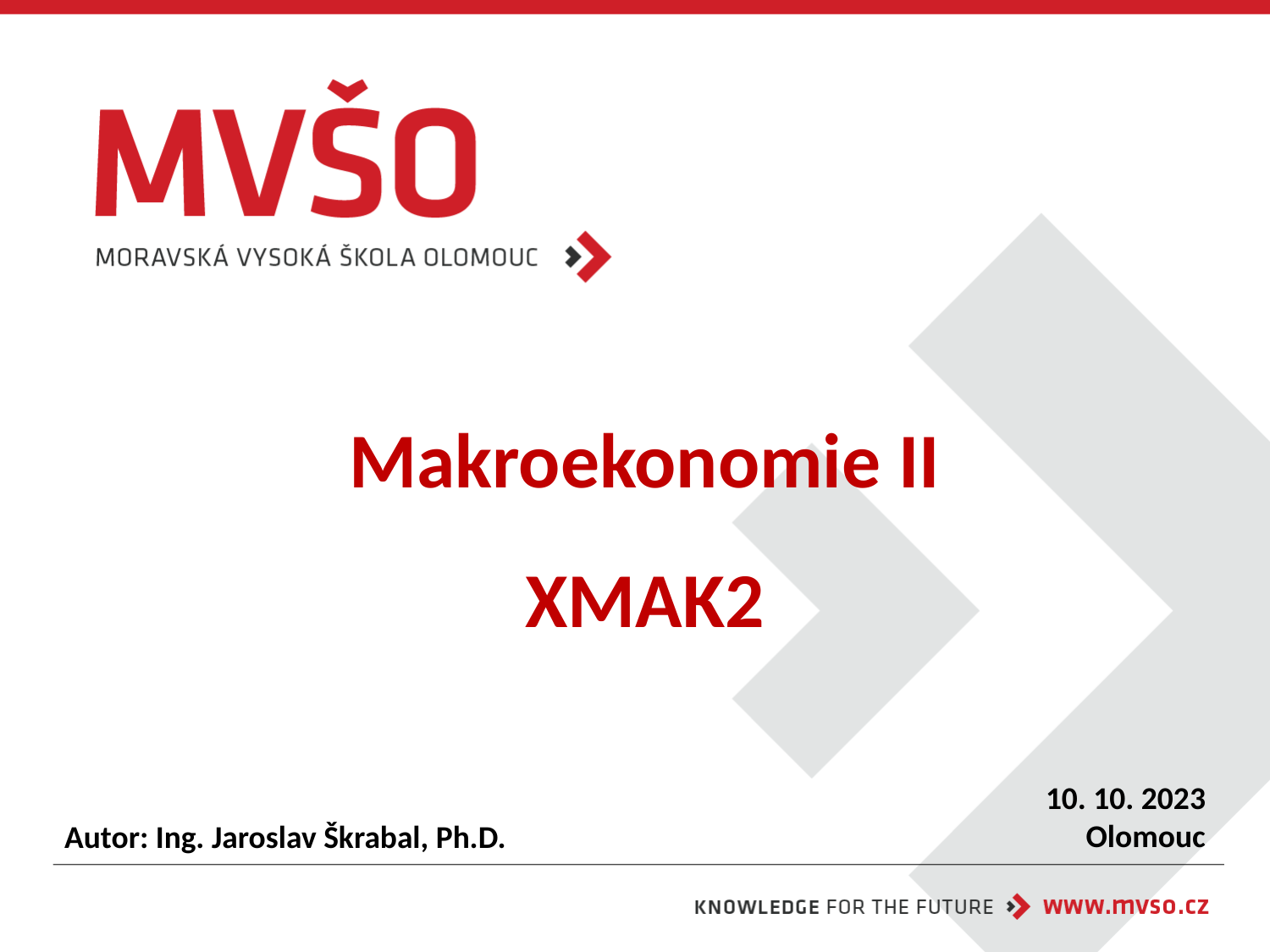

# Makroekonomie II XMAK2
10. 10. 2023
Olomouc

Autor: Ing. Jaroslav Škrabal, Ph.D.